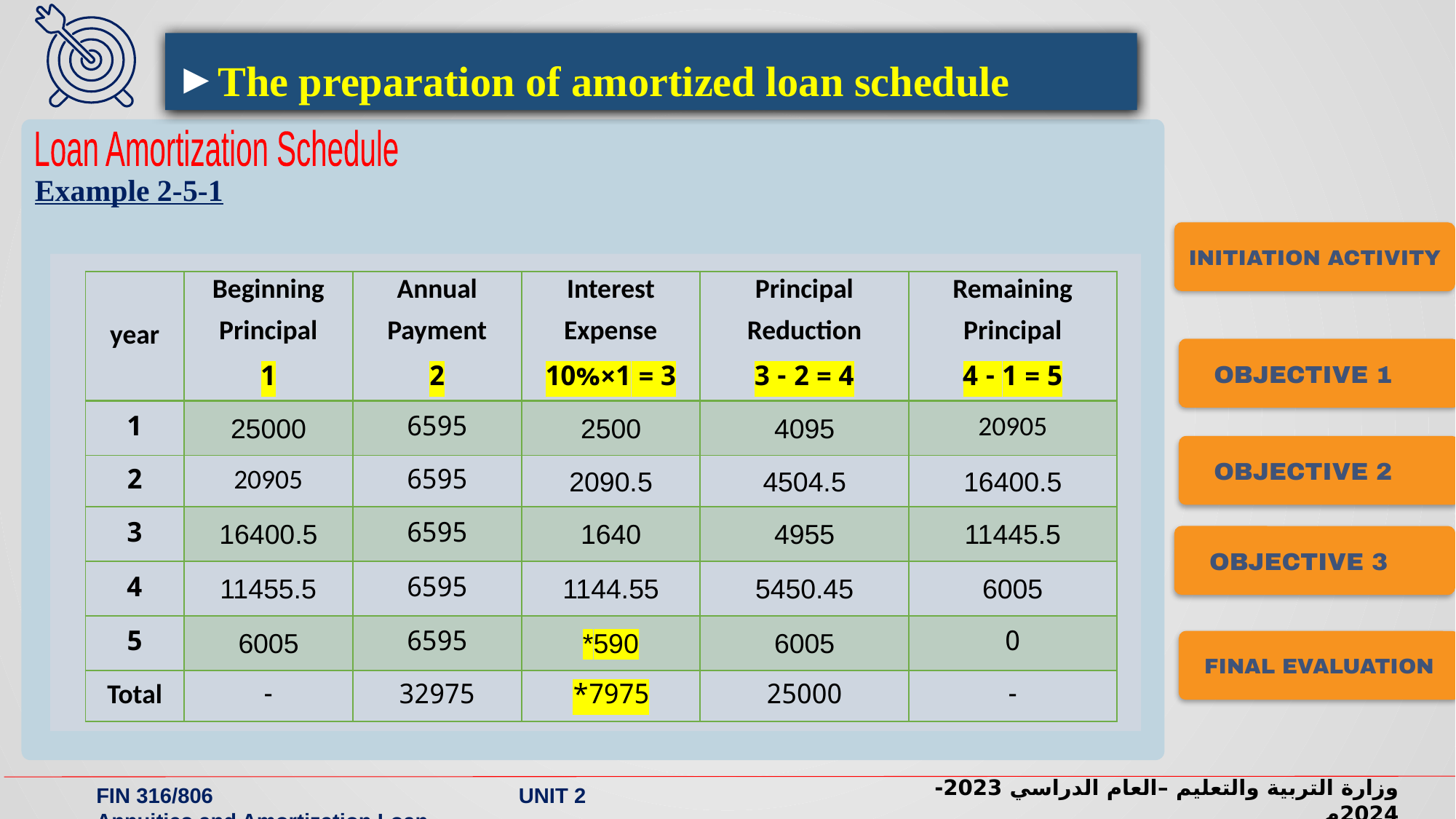

The preparation of amortized loan schedule

Example 2-5-1

Loan Amortization Schedule
INITIATION ACTIVITY

| year | Beginning Principal 1 | Annual Payment 2 | Interest Expense 3 = 1×10% | Principal Reduction 4 = 2 - 3 | Remaining Principal 5 = 1 - 4 |
| --- | --- | --- | --- | --- | --- |
| 1 | 25000 | 6595 | 2500 | 4095 | 20905 |
| 2 | 20905 | 6595 | 2090.5 | 4504.5 | 16400.5 |
| 3 | 16400.5 | 6595 | 1640 | 4955 | 11445.5 |
| 4 | 11455.5 | 6595 | 1144.55 | 5450.45 | 6005 |
| 5 | 6005 | 6595 | 590\* | 6005 | 0 |
| Total | - | 32975 | 7975\* | 25000 | - |
OBJECTIVE 1
OBJECTIVE 2
OBJECTIVE 3
FINAL EVALUATION
وزارة التربية والتعليم –العام الدراسي 2023-2024م
FIN 316/806                                                   UNIT 2                                                            Annuities and Amortization Loan